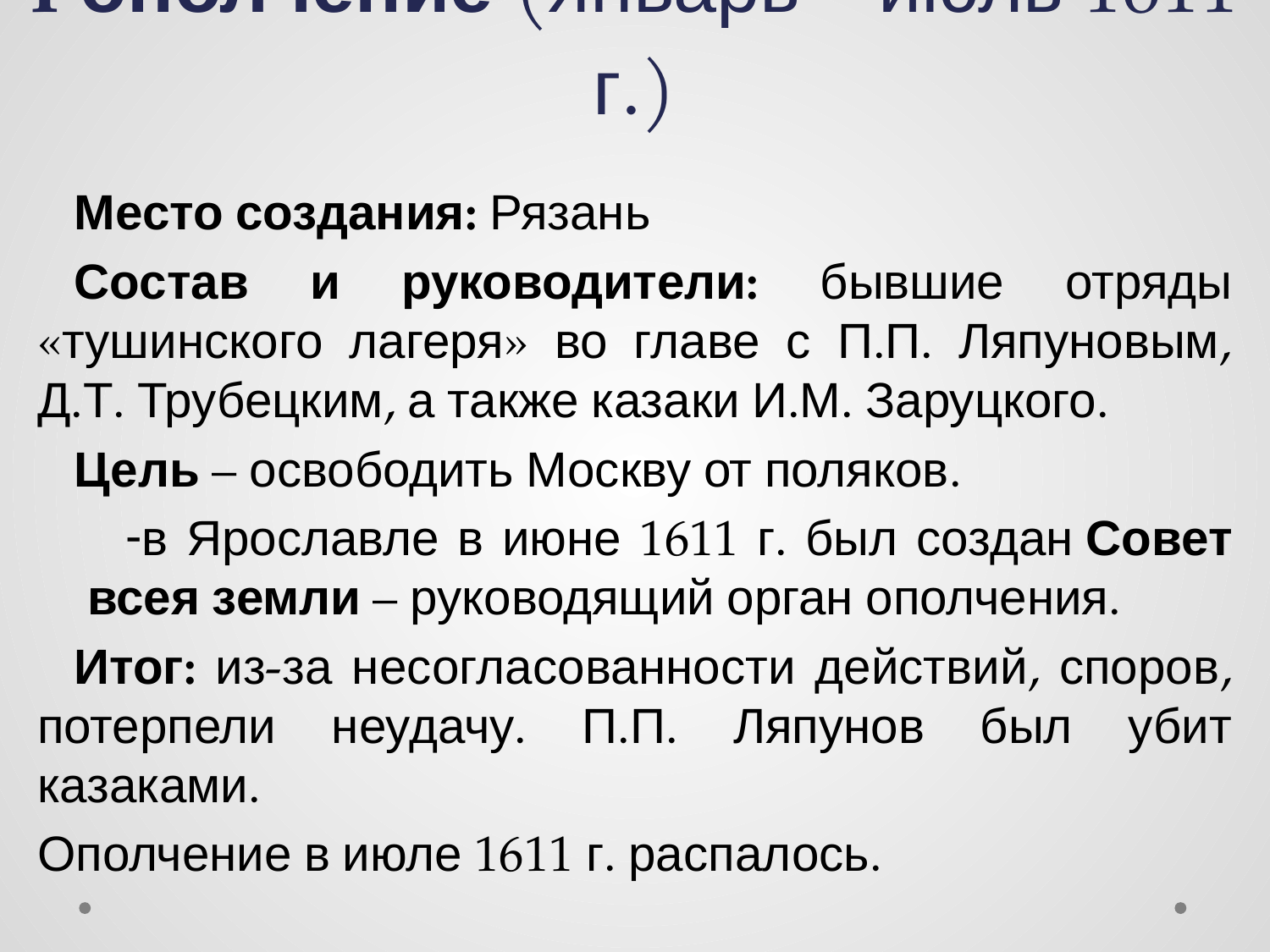

# I ополчение (январь – июль 1611 г.)
Место создания: Рязань
Состав и руководители: бывшие отряды «тушинского лагеря» во главе с П.П. Ляпуновым, Д.Т. Трубецким, а также казаки И.М. Заруцкого.
Цель – освободить Москву от поляков.
в Ярославле в июне 1611 г. был создан Совет всея земли – руководящий орган ополчения.
Итог: из-за несогласованности действий, споров, потерпели неудачу. П.П. Ляпунов был убит казаками.
Ополчение в июле 1611 г. распалось.